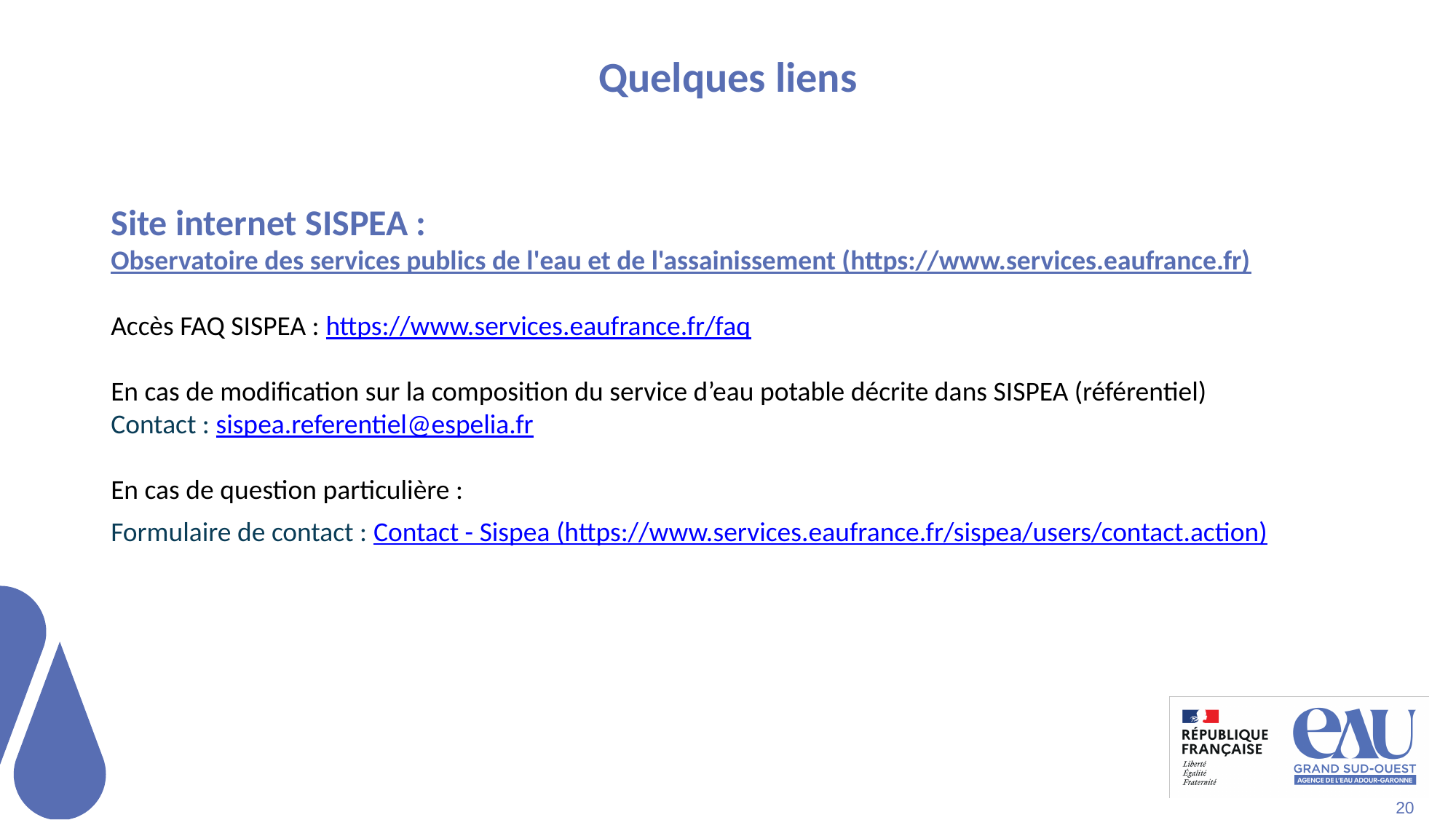

# Quelques liens

Site internet SISPEA : Observatoire des services publics de l'eau et de l'assainissement (https://www.services.eaufrance.fr)

Accès FAQ SISPEA : https://www.services.eaufrance.fr/faq

En cas de modification sur la composition du service d’eau potable décrite dans SISPEA (référentiel)
Contact : sispea.referentiel@espelia.fr

En cas de question particulière :
Formulaire de contact : Contact - Sispea (https://www.services.eaufrance.fr/sispea/users/contact.action)

20